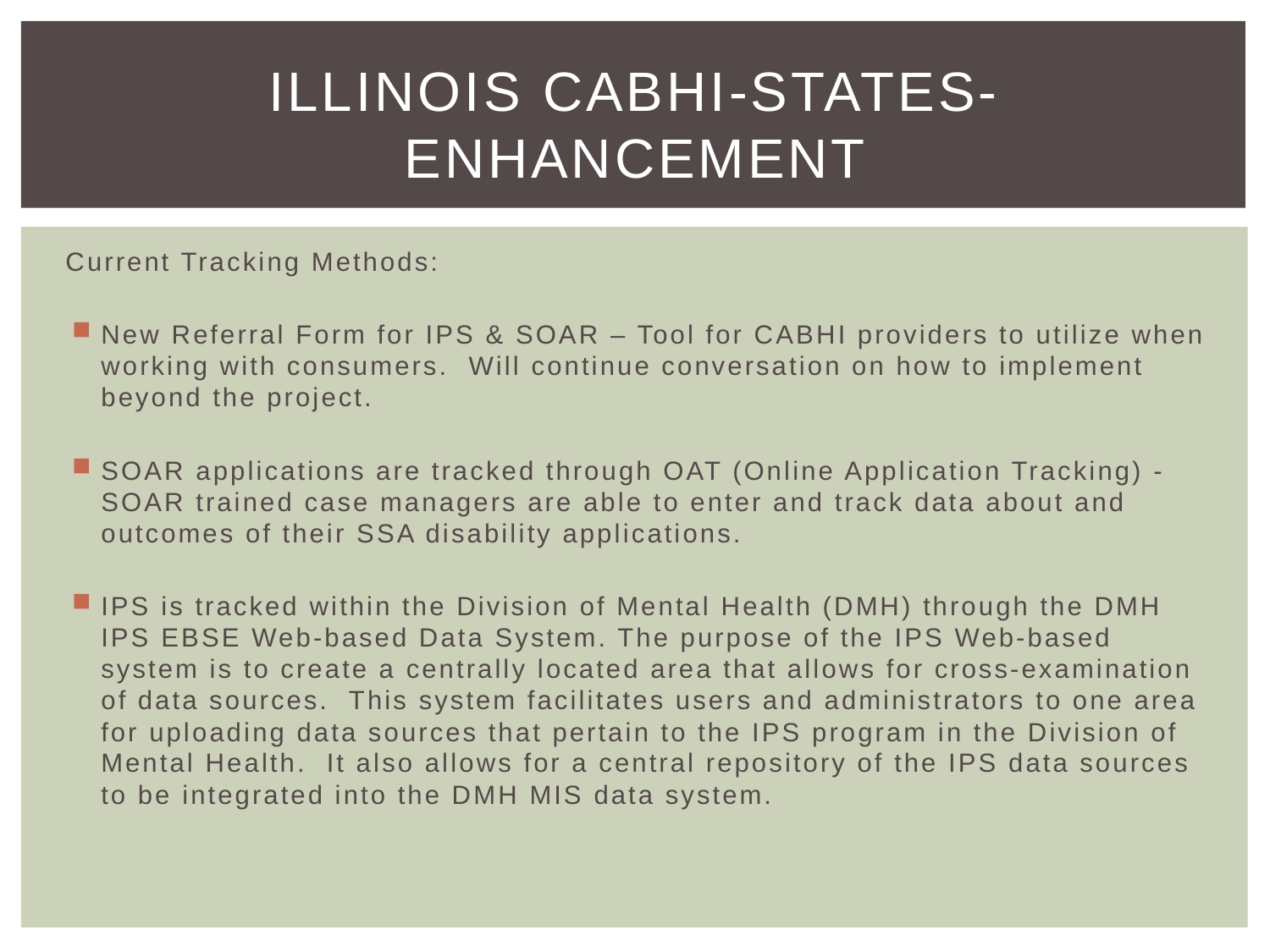

# Illinois CABHI-States-Enhancement
Current Tracking Methods:

New Referral Form for IPS & SOAR – Tool for CABHI providers to utilize when working with consumers.  Will continue conversation on how to implement beyond the project.

SOAR applications are tracked through OAT (Online Application Tracking) - SOAR trained case managers are able to enter and track data about and outcomes of their SSA disability applications.

IPS is tracked within the Division of Mental Health (DMH) through the DMH IPS EBSE Web-based Data System. The purpose of the IPS Web-based system is to create a centrally located area that allows for cross-examination of data sources.  This system facilitates users and administrators to one area for uploading data sources that pertain to the IPS program in the Division of Mental Health.  It also allows for a central repository of the IPS data sources to be integrated into the DMH MIS data system.